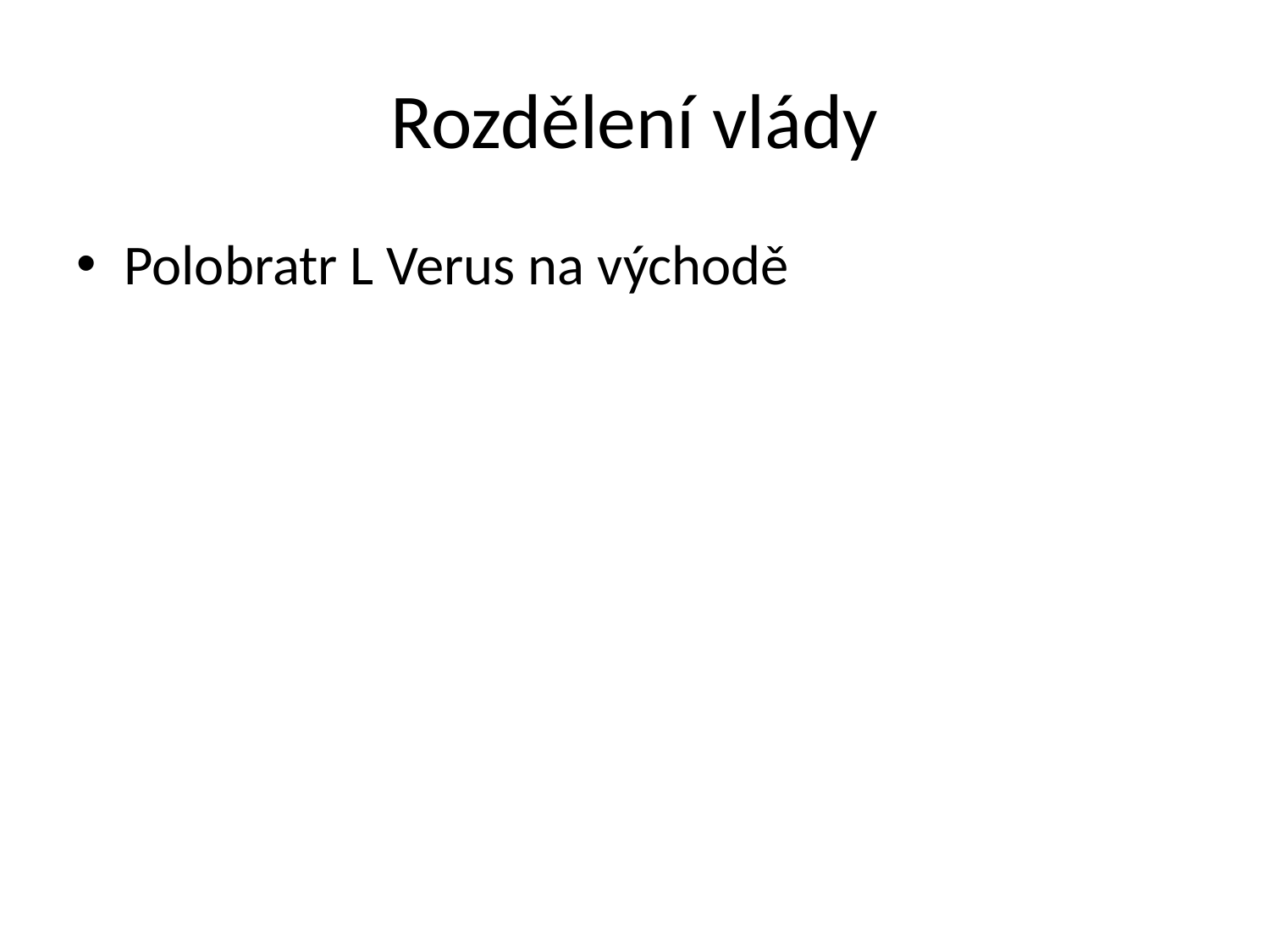

# Rozdělení vlády
Polobratr L Verus na východě